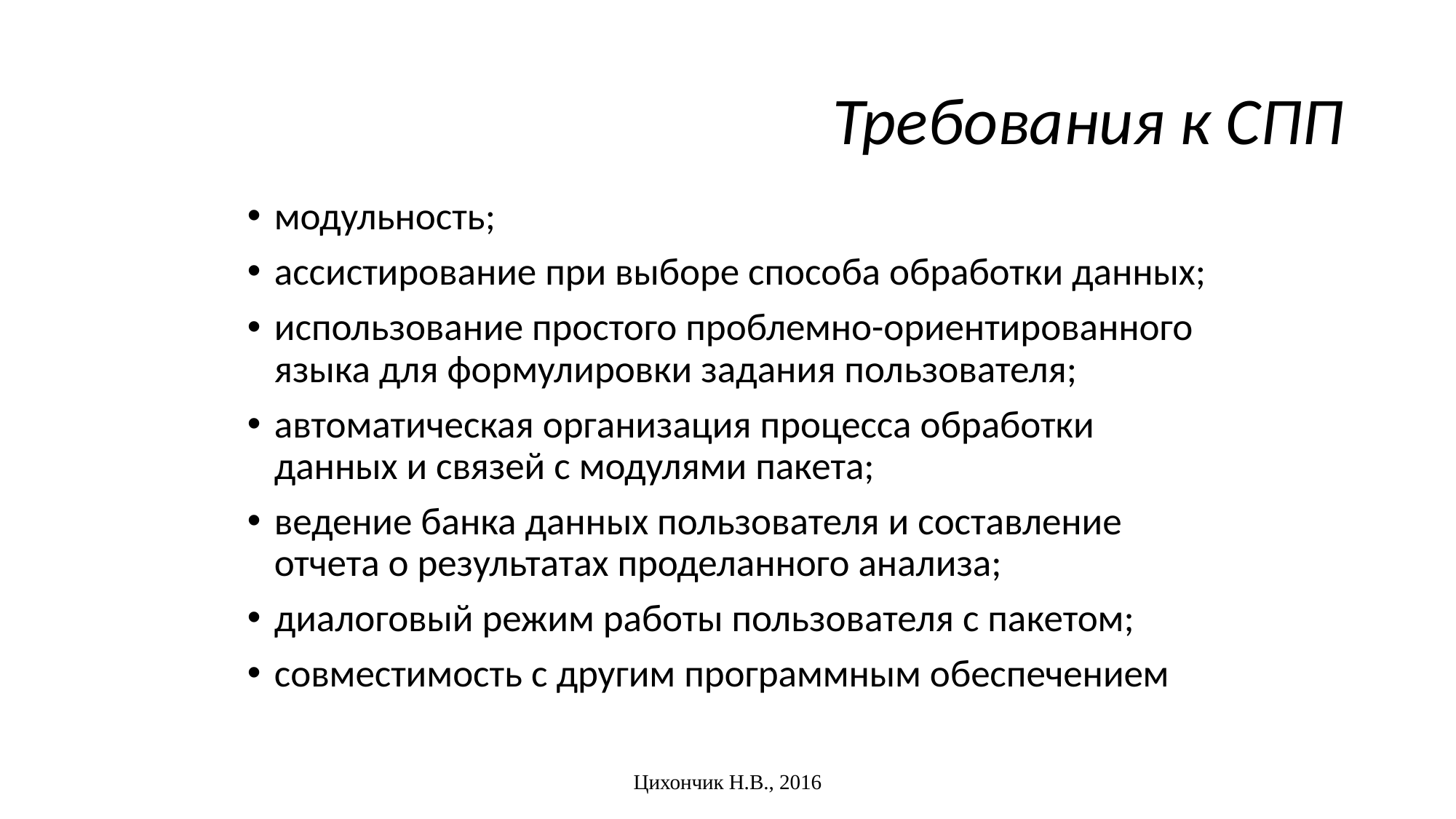

# Требования к СПП
модульность;
ассистирование при выборе способа обработки данных;
использование простого проблемно-ориентированного языка для формулировки задания пользователя;
автоматическая организация процесса обработки данных и связей с модулями пакета;
ведение банка данных пользователя и составление отчета о результатах проделанного анализа;
диалоговый режим работы пользователя с пакетом;
совместимость с другим программным обеспечением
Цихончик Н.В., 2016